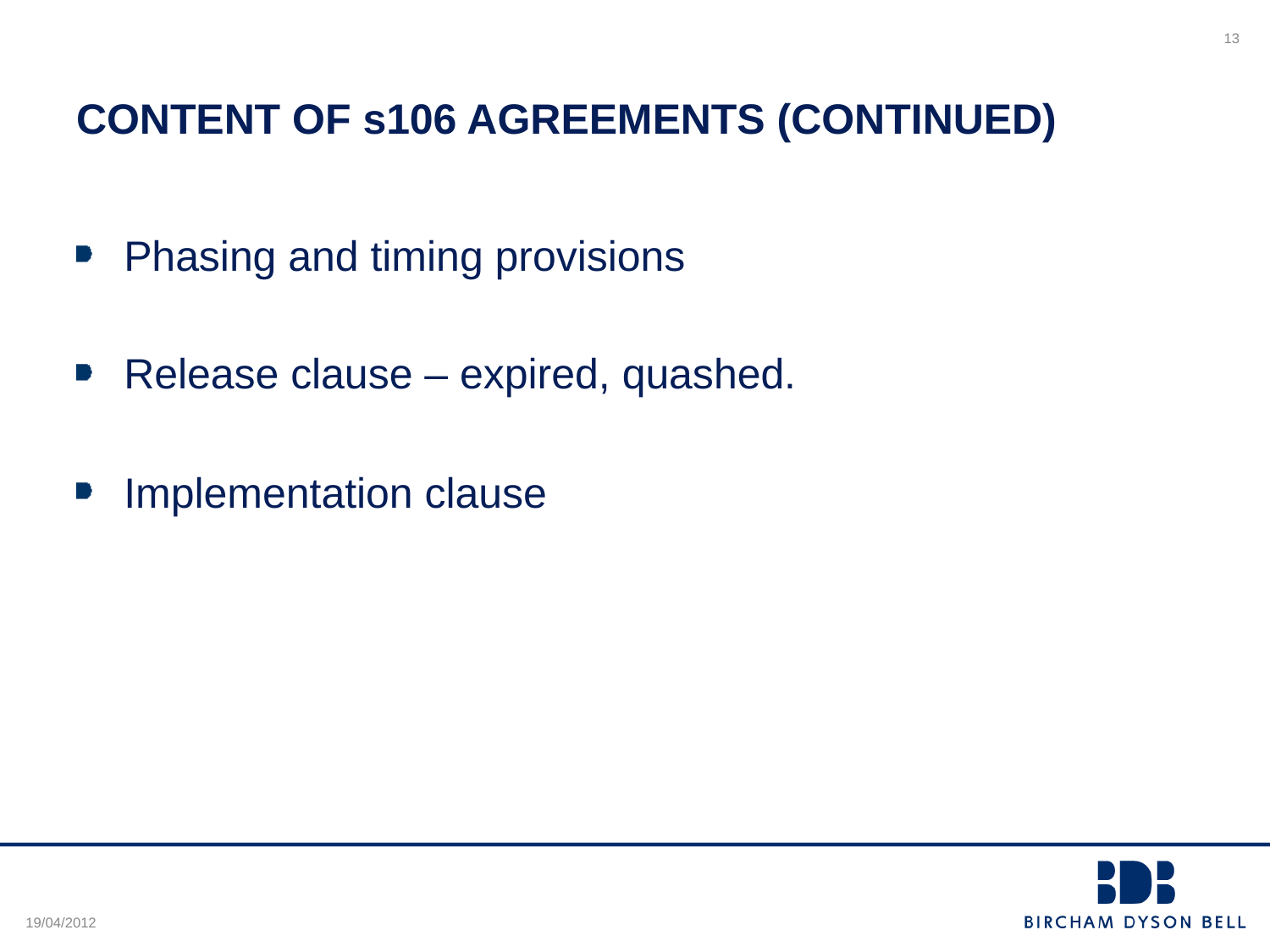

13
# CONTENT OF s106 AGREEMENTS (CONTINUED)
Phasing and timing provisions

Release clause – expired, quashed.

Implementation clause
19/04/2012